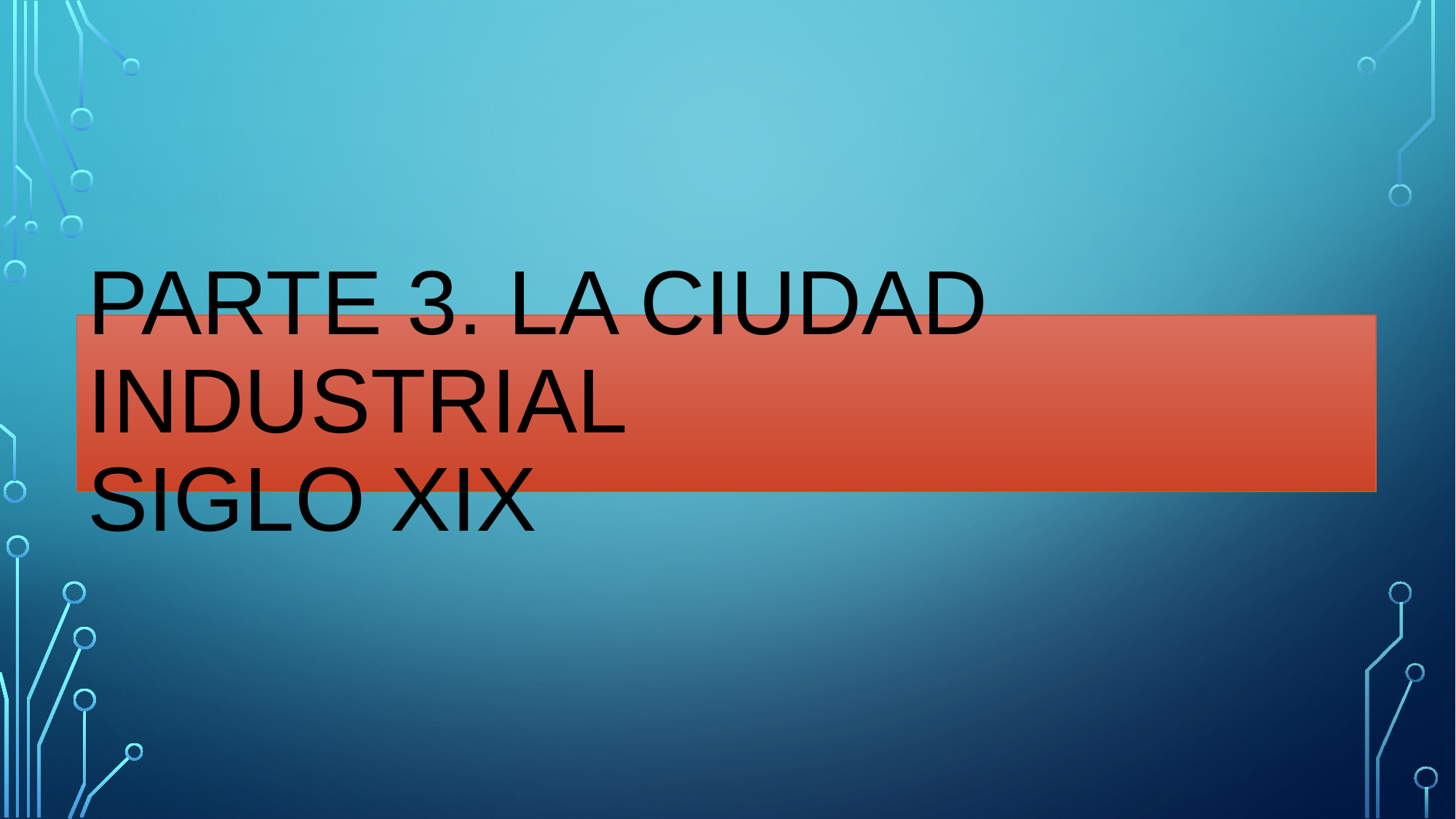

# Parte 3. la ciudad industrial siglo xix